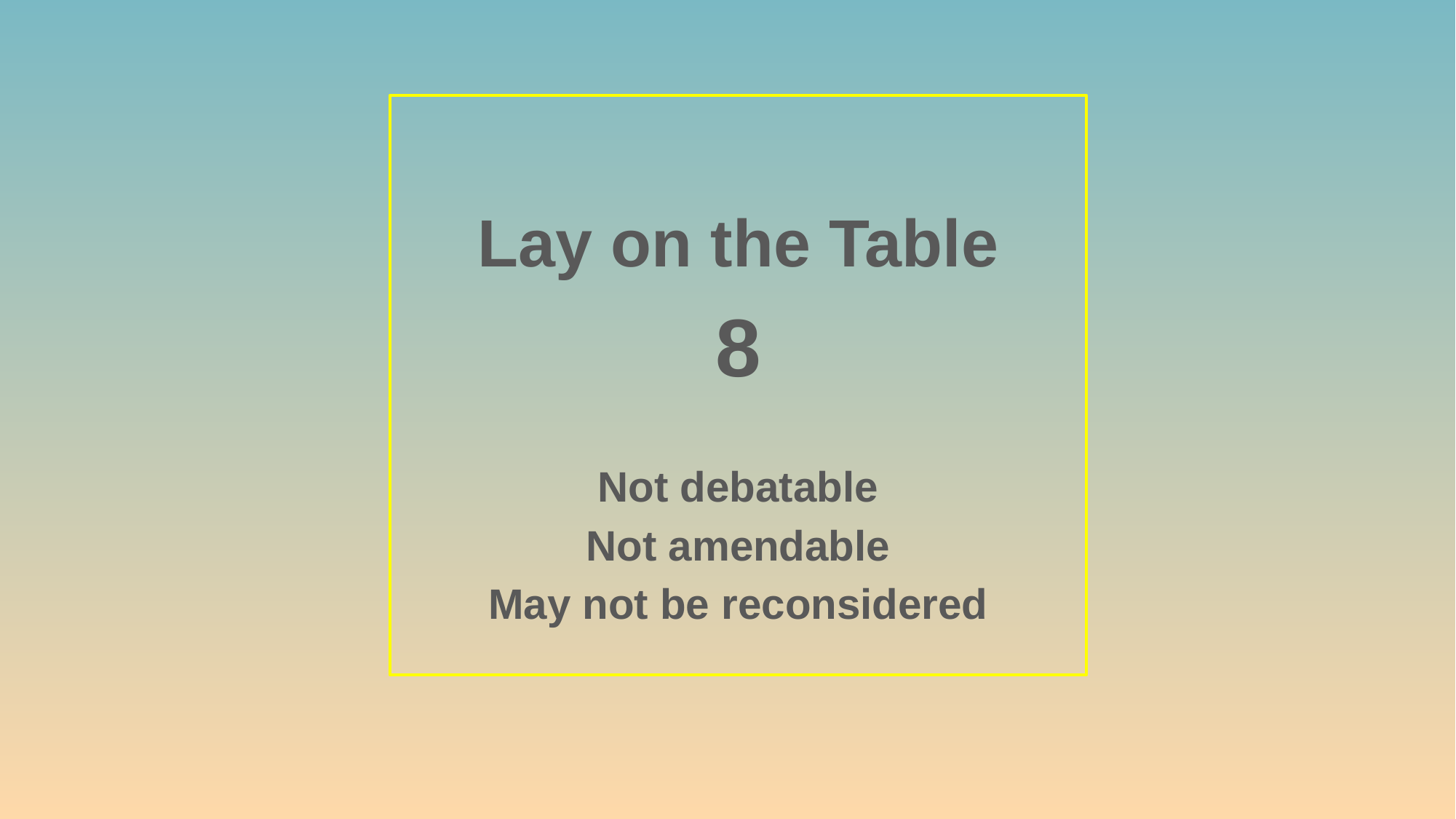

Lay on the Table
8
Not debatable
Not amendable
May not be reconsidered